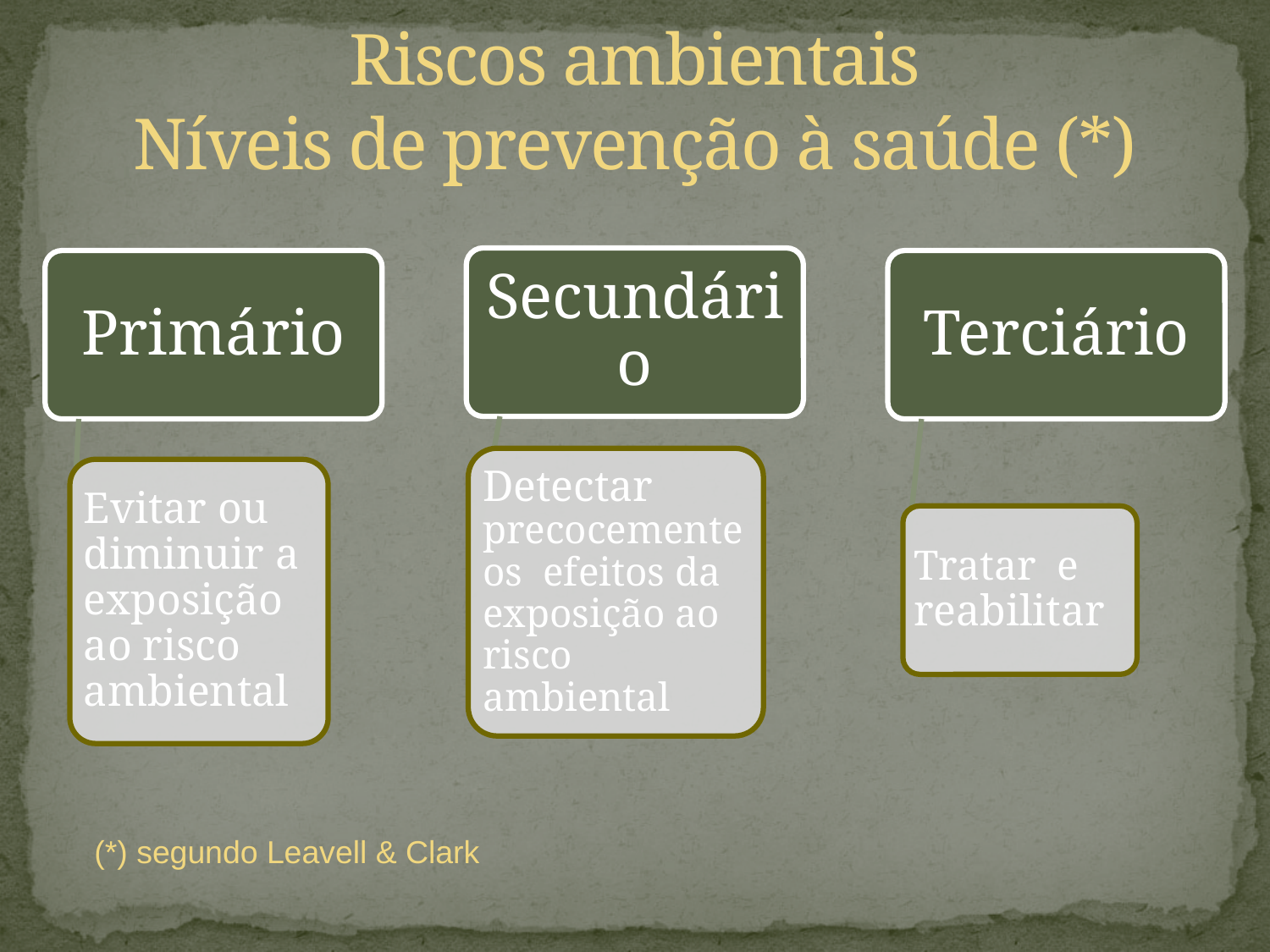

# Riscos ambientais Níveis de prevenção à saúde (*)
Primário
Evitar ou diminuir a exposição ao risco ambiental
Secundário
Detectar precocemente os  efeitos da exposição ao risco ambiental
Terciário
Tratar  e reabilitar
(*) segundo Leavell & Clark